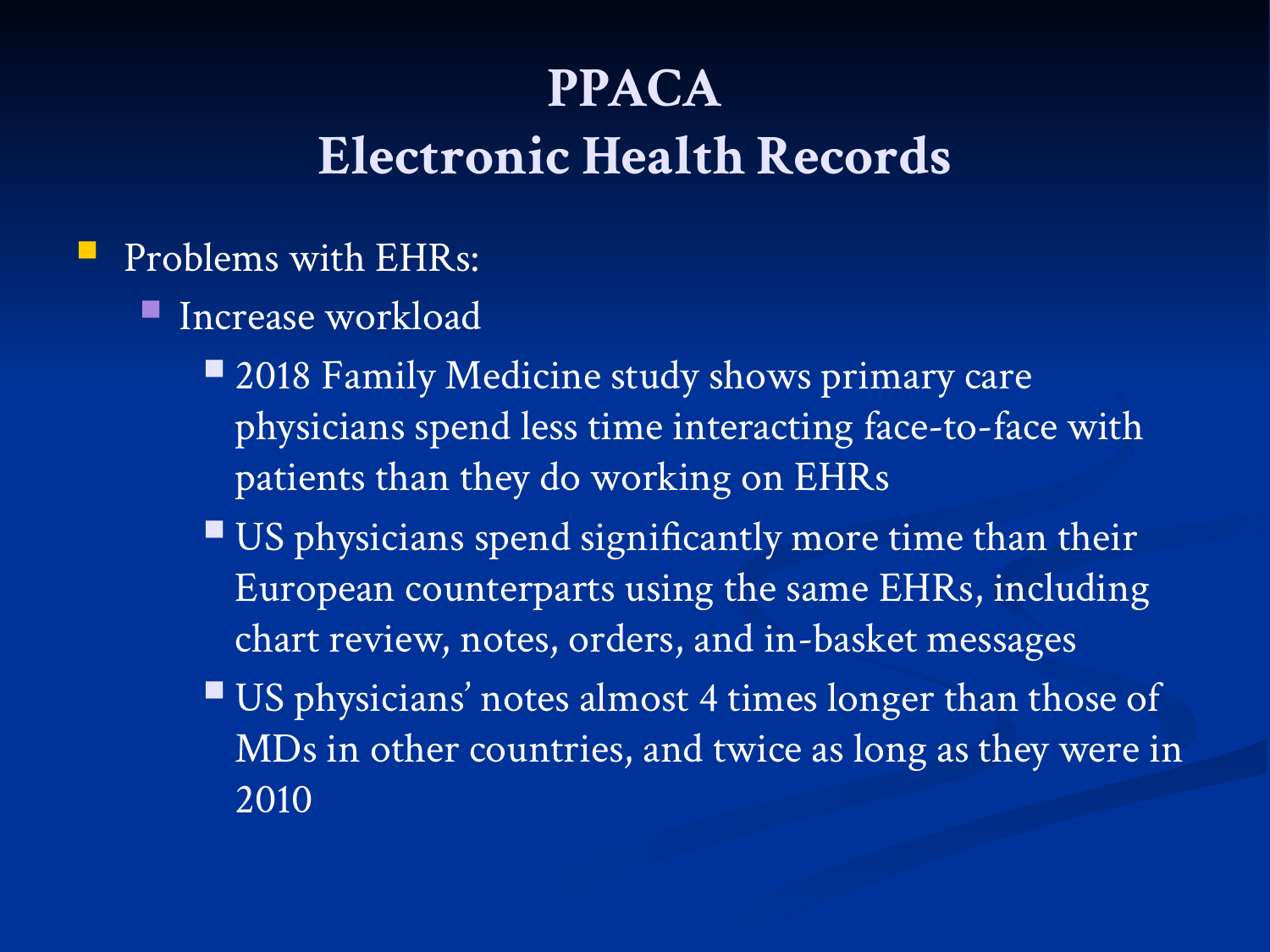

# PPACA Electronic Health Records
Problems with EHRs:
Increase workload
2018 Family Medicine study shows primary care physicians spend less time interacting face-to-face with patients than they do working on EHRs
US physicians spend significantly more time than their European counterparts using the same EHRs, including chart review, notes, orders, and in-basket messages
US physicians’ notes almost 4 times longer than those of MDs in other countries, and twice as long as they were in 2010